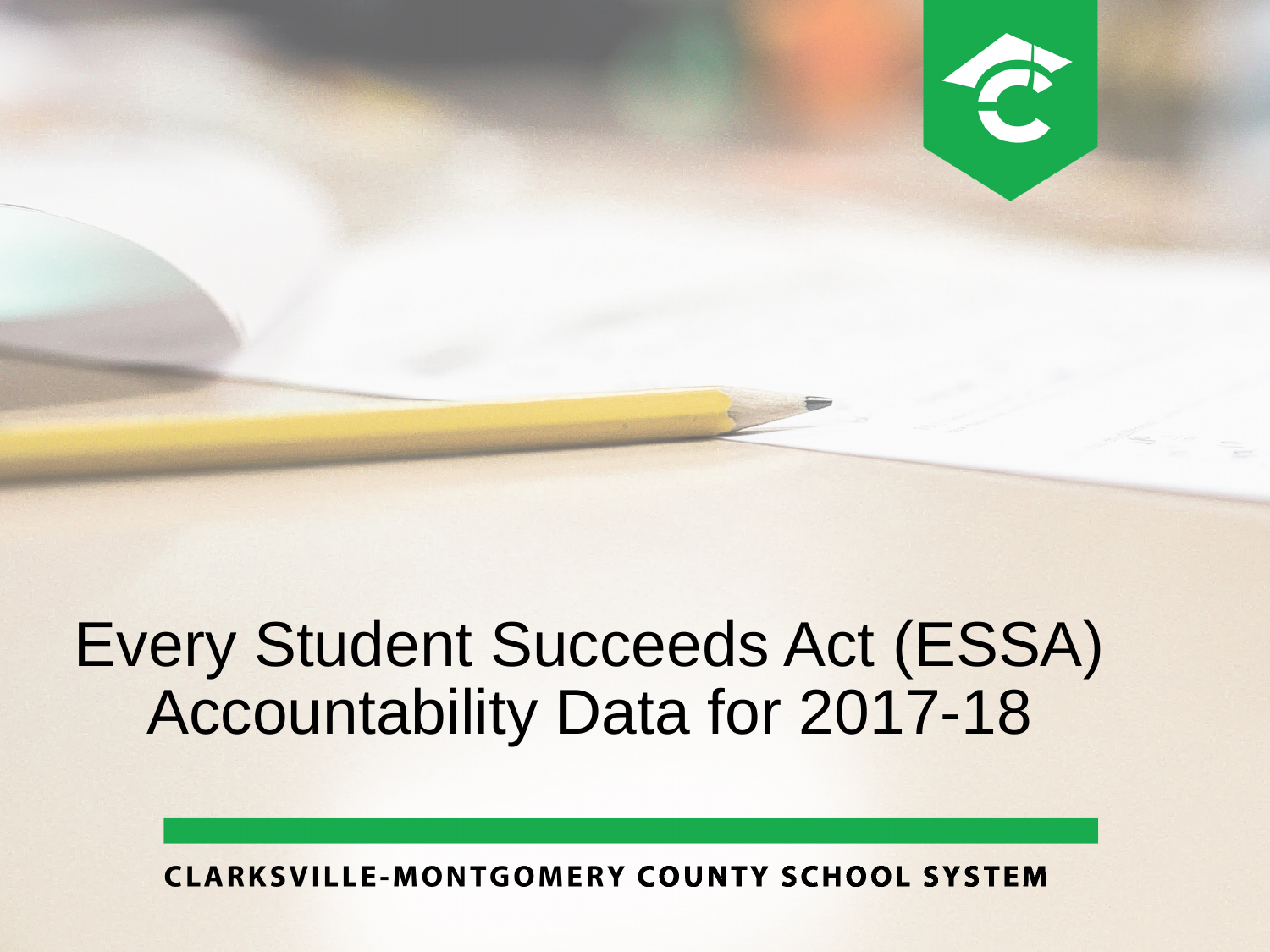

# Every Student Succeeds Act (ESSA) Accountability Data for 2017-18